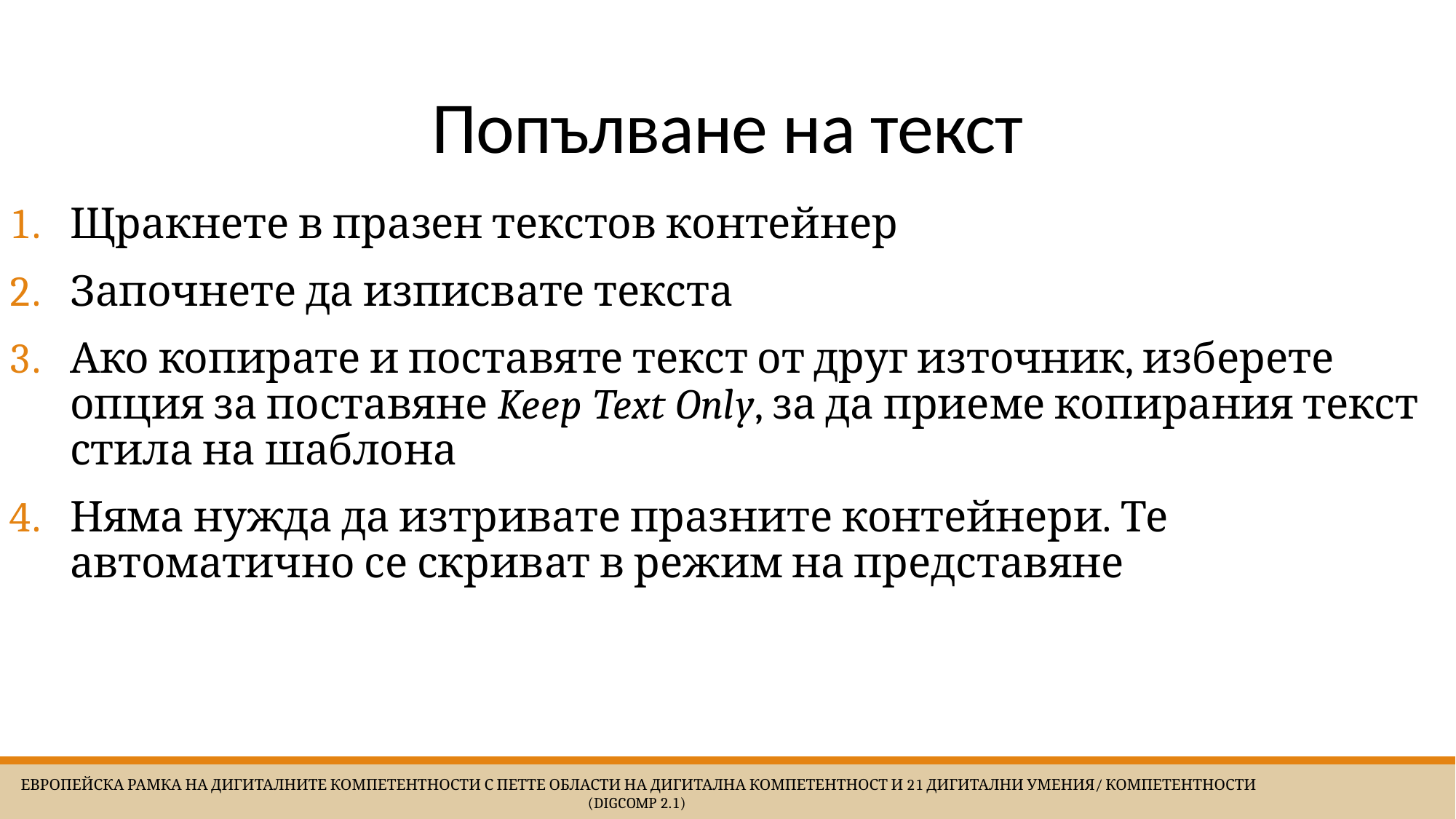

# Попълване на текст
Щракнете в празен текстов контейнер
Започнете да изписвате текста
Ако копирате и поставяте текст от друг източник, изберете опция за поставяне Keep Text Only, за да приеме копирания текст стила на шаблона
Няма нужда да изтривате празните контейнери. Те автоматично се скриват в режим на представяне
 Европейска Рамка на дигиталните компетентности с петте области на дигитална компетентност и 21 дигитални умения/ компетентности (DigComp 2.1)